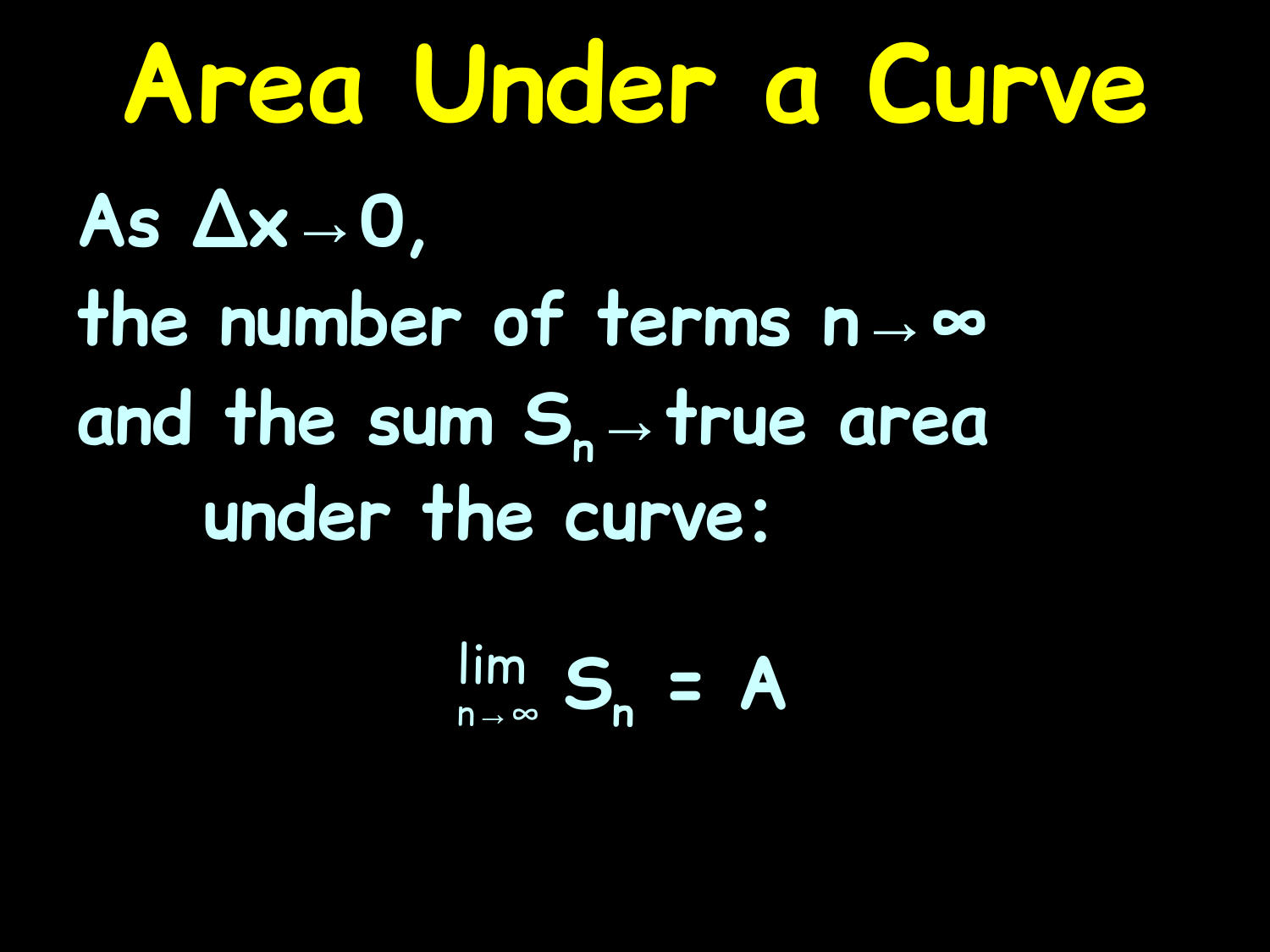

# Area Under a Curve
As Δx→0,
the number of terms n→∞
and the sum Sn→true area
	under the curve:

                Sn = A

lim
n→∞